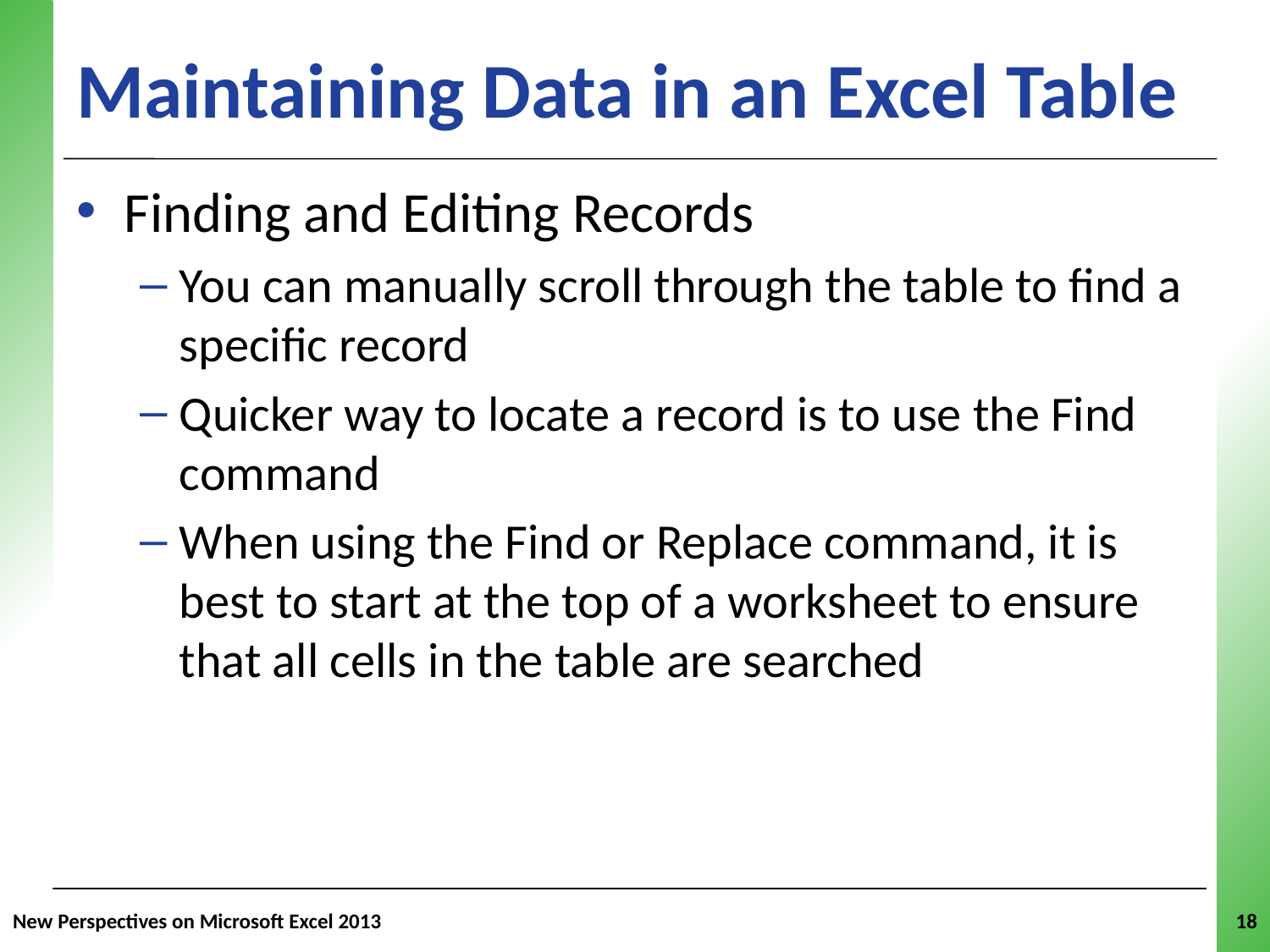

# Maintaining Data in an Excel Table
Finding and Editing Records
You can manually scroll through the table to find a specific record
Quicker way to locate a record is to use the Find command
When using the Find or Replace command, it is best to start at the top of a worksheet to ensure that all cells in the table are searched
New Perspectives on Microsoft Excel 2013
18